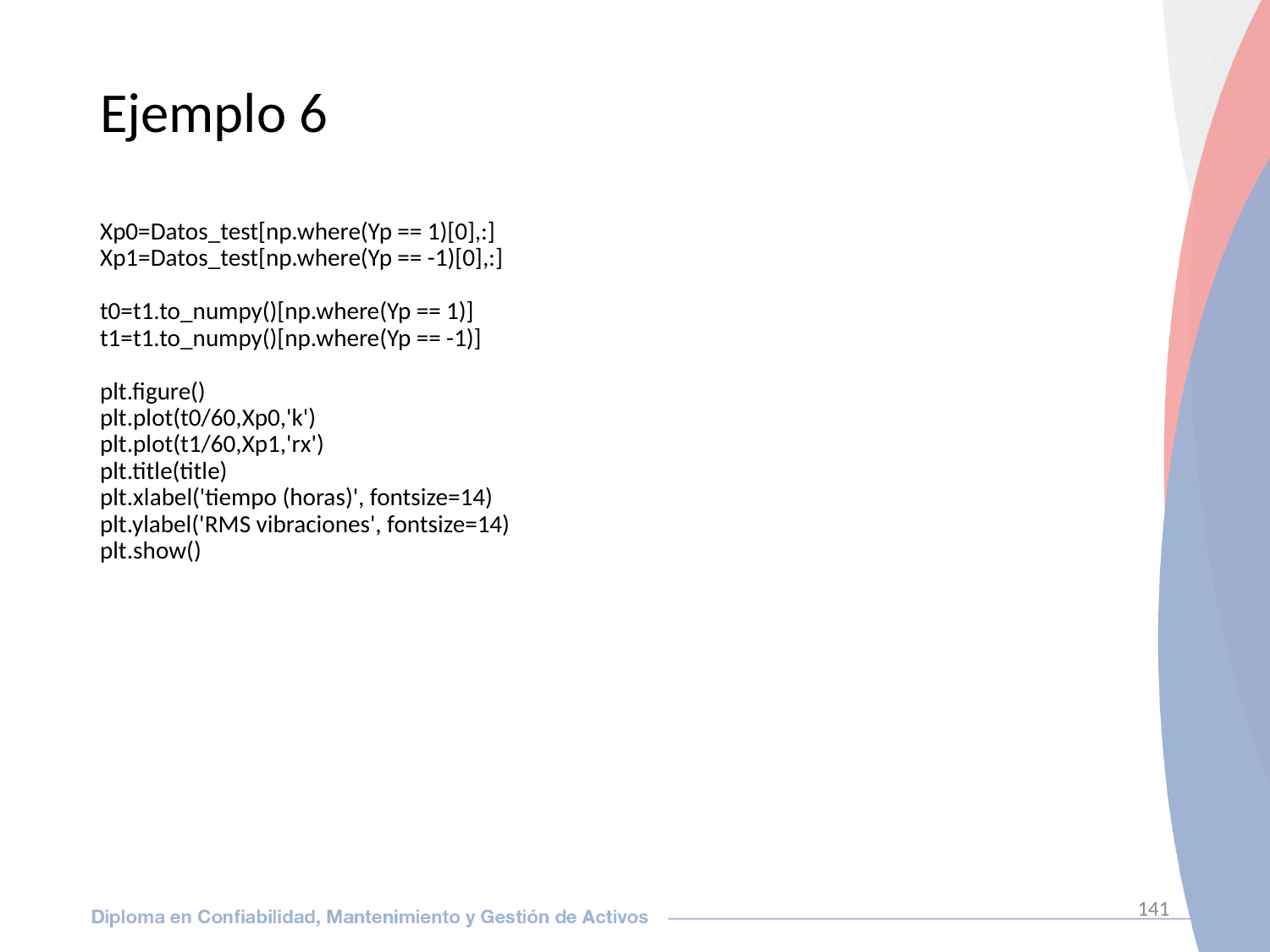

141
# Ejemplo 6
Xp0=Datos_test[np.where(Yp == 1)[0],:]
Xp1=Datos_test[np.where(Yp == -1)[0],:]

t0=t1.to_numpy()[np.where(Yp == 1)]
t1=t1.to_numpy()[np.where(Yp == -1)]

plt.figure()
plt.plot(t0/60,Xp0,'k')
plt.plot(t1/60,Xp1,'rx')
plt.title(title)
plt.xlabel('tiempo (horas)', fontsize=14)
plt.ylabel('RMS vibraciones', fontsize=14)
plt.show()